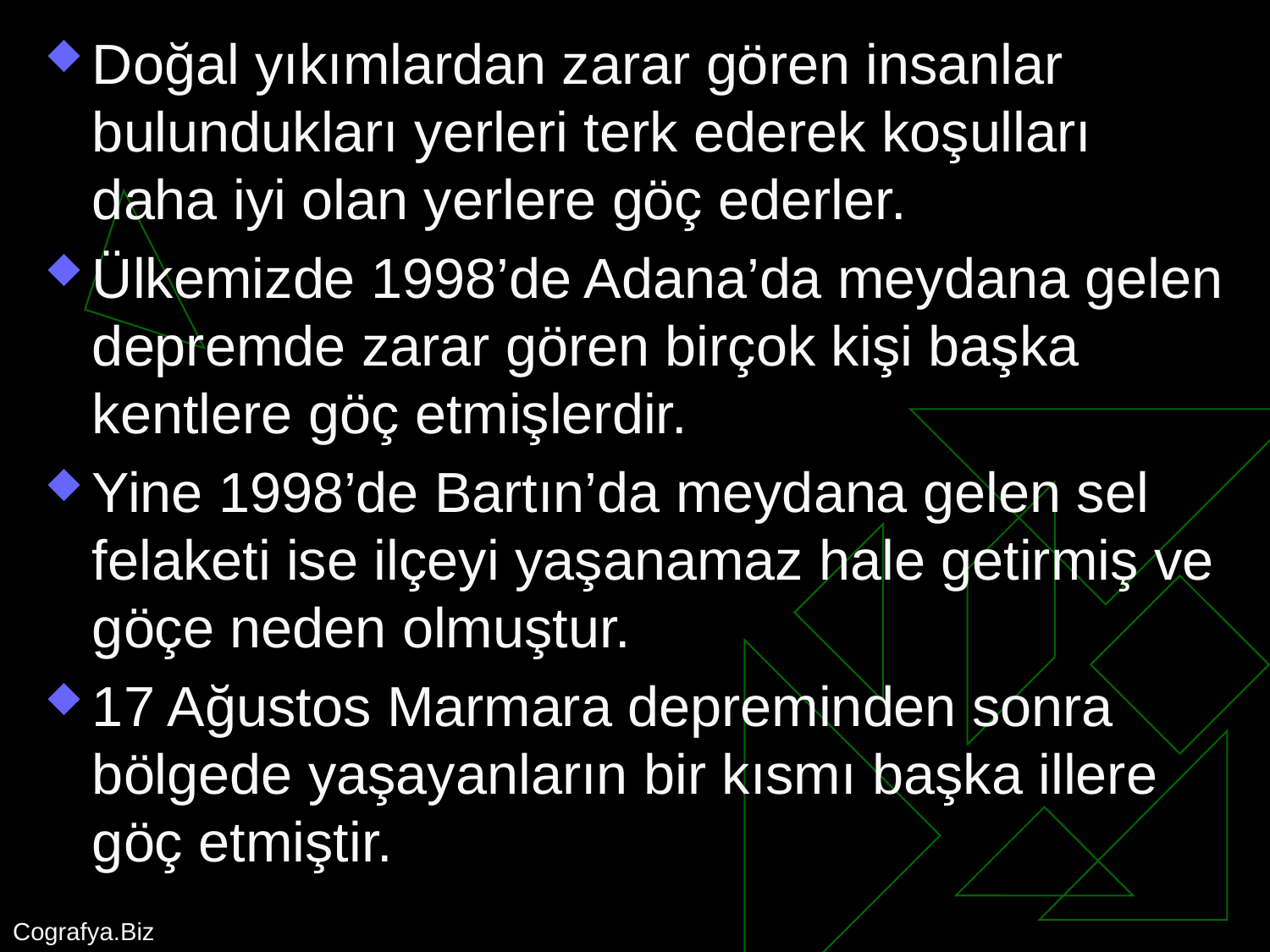

Doğal yıkımlardan zarar gören insanlar bulundukları yerleri terk ederek koşulları daha iyi olan yerlere göç ederler.
Ülkemizde 1998’de Adana’da meydana gelen depremde zarar gören birçok kişi başka kentlere göç etmişlerdir.
Yine 1998’de Bartın’da meydana gelen sel felaketi ise ilçeyi yaşanamaz hale getirmiş ve göçe neden olmuştur.
17 Ağustos Marmara depreminden sonra bölgede yaşayanların bir kısmı başka illere göç etmiştir.
Cografya.Biz